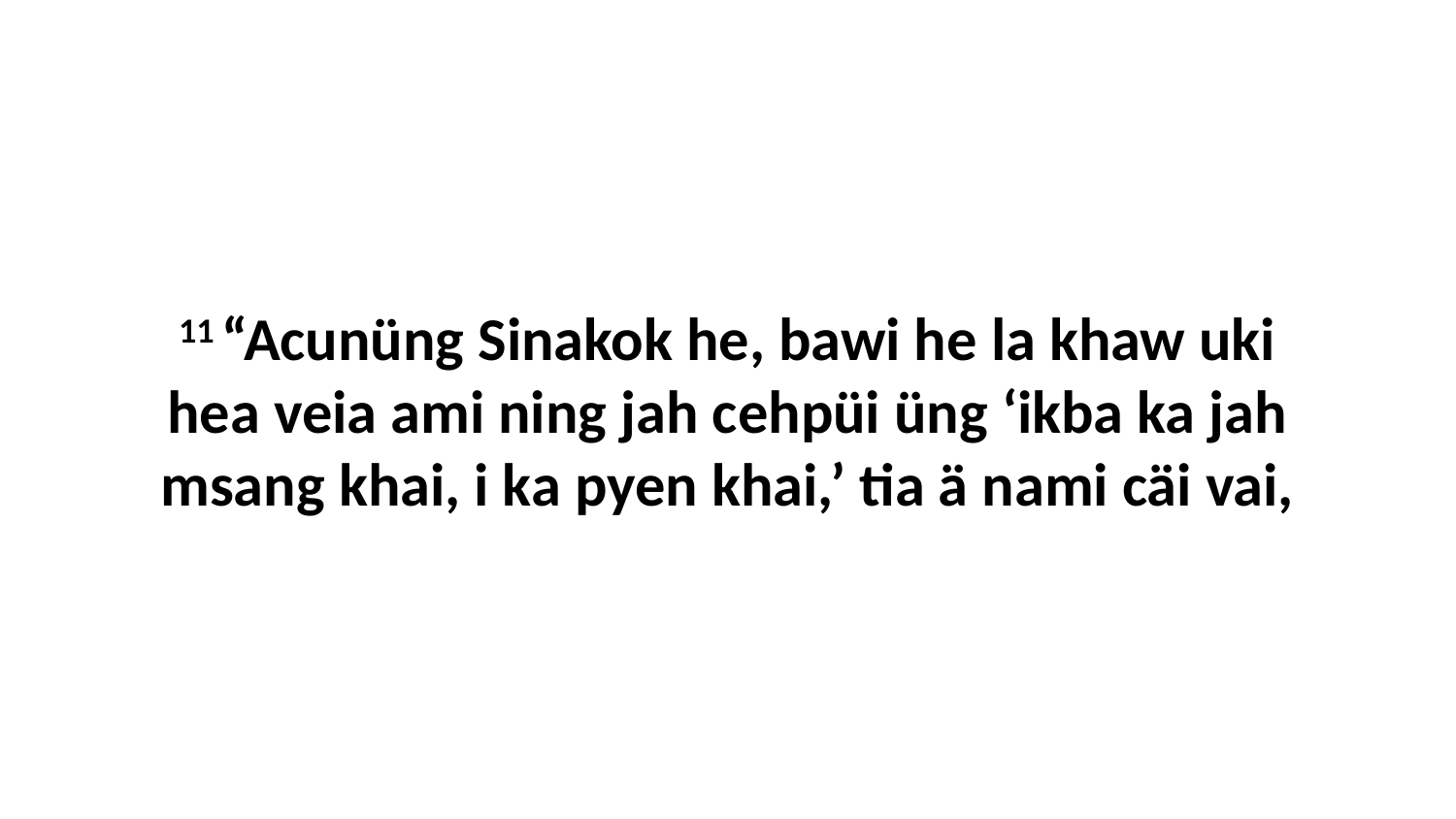

11 “Acunüng Sinakok he, bawi he la khaw uki hea veia ami ning jah cehpüi üng ‘ikba ka jah msang khai, i ka pyen khai,’ tia ä nami cäi vai,